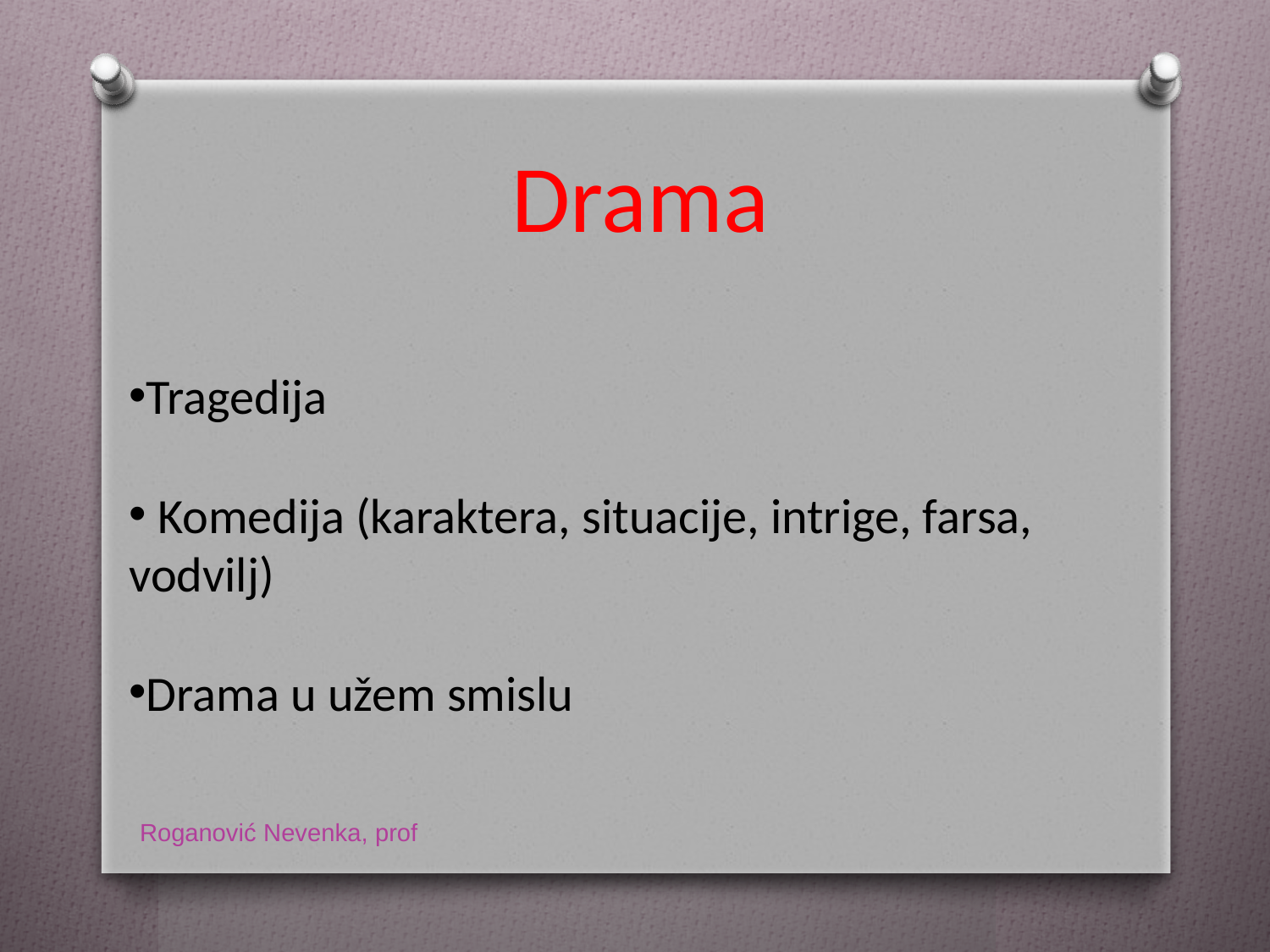

Drama

Tragedija

 Komedija (karaktera, situacije, intrige, farsa,      vodvilj)

Drama u užem smislu

Roganović Nevenka, prof